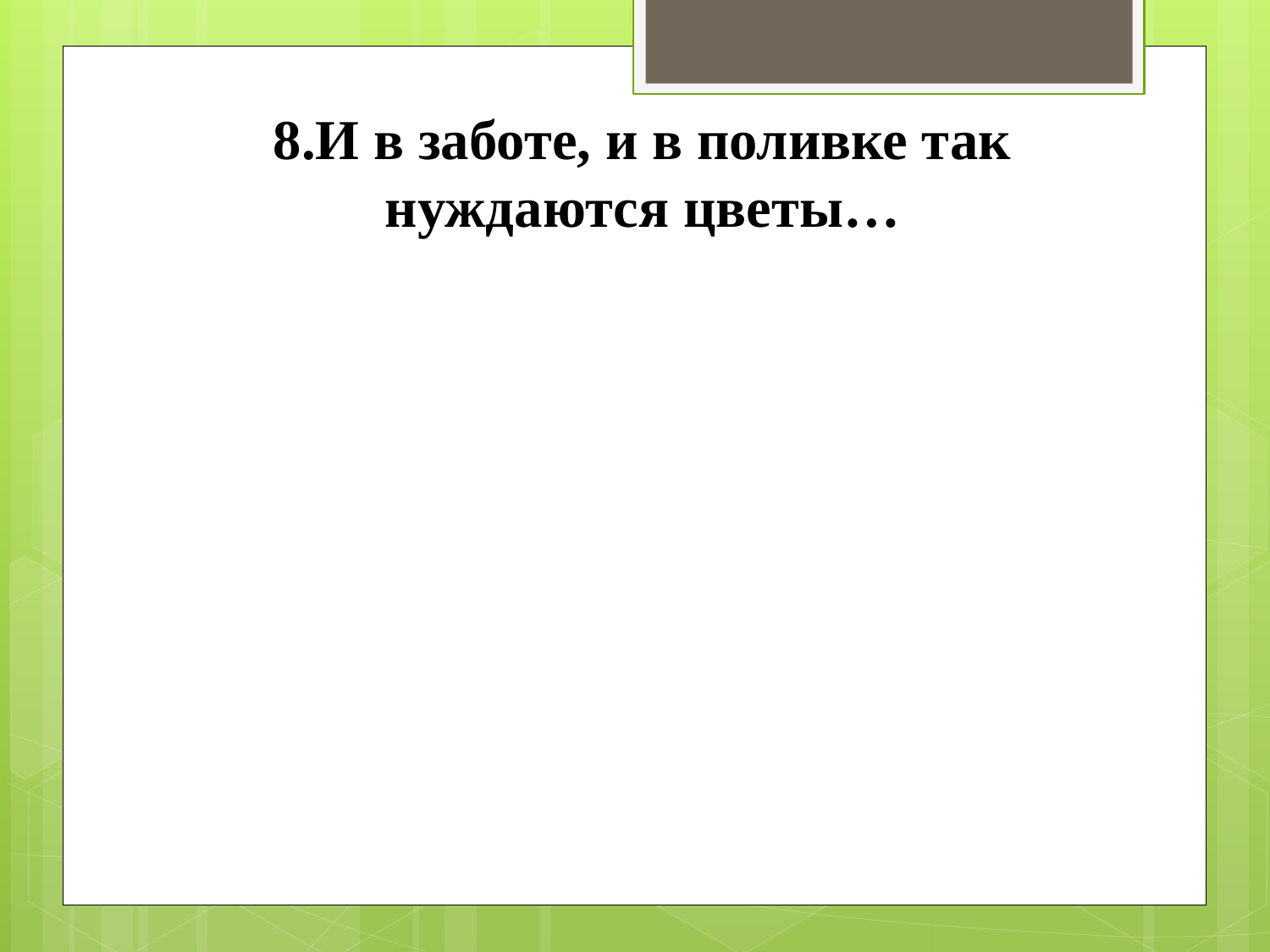

# 8.И в заботе, и в поливке так нуждаются цветы…